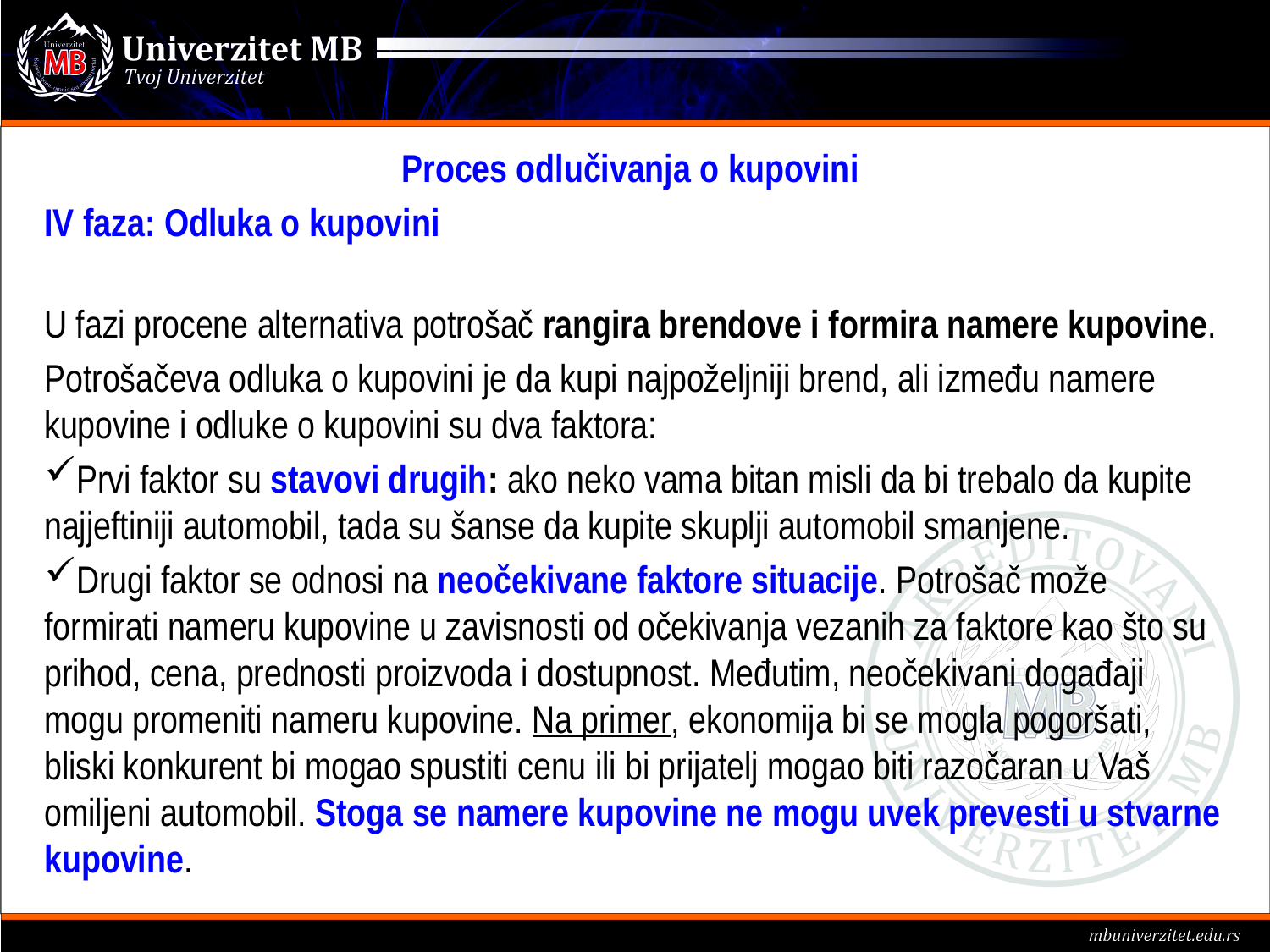

Proces odlučivanja o kupovini
IV faza: Odluka o kupovini

U fazi procene alternativa potrošač rangira brendove i formira namere kupovine.
Potrošačeva odluka o kupovini je da kupi najpoželjniji brend, ali između namere kupovine i odluke o kupovini su dva faktora:
Prvi faktor su stavovi drugih: ako neko vama bitan misli da bi trebalo da kupite najjeftiniji automobil, tada su šanse da kupite skuplji automobil smanjene.
Drugi faktor se odnosi na neočekivane faktore situacije. Potrošač može formirati nameru kupovine u zavisnosti od očekivanja vezanih za faktore kao što su prihod, cena, prednosti proizvoda i dostupnost. Međutim, neočekivani događaji mogu promeniti nameru kupovine. Na primer, ekonomija bi se mogla pogoršati, bliski konkurent bi mogao spustiti cenu ili bi prijatelj mogao biti razočaran u Vaš omiljeni automobil. Stoga se namere kupovine ne mogu uvek prevesti u stvarne kupovine.